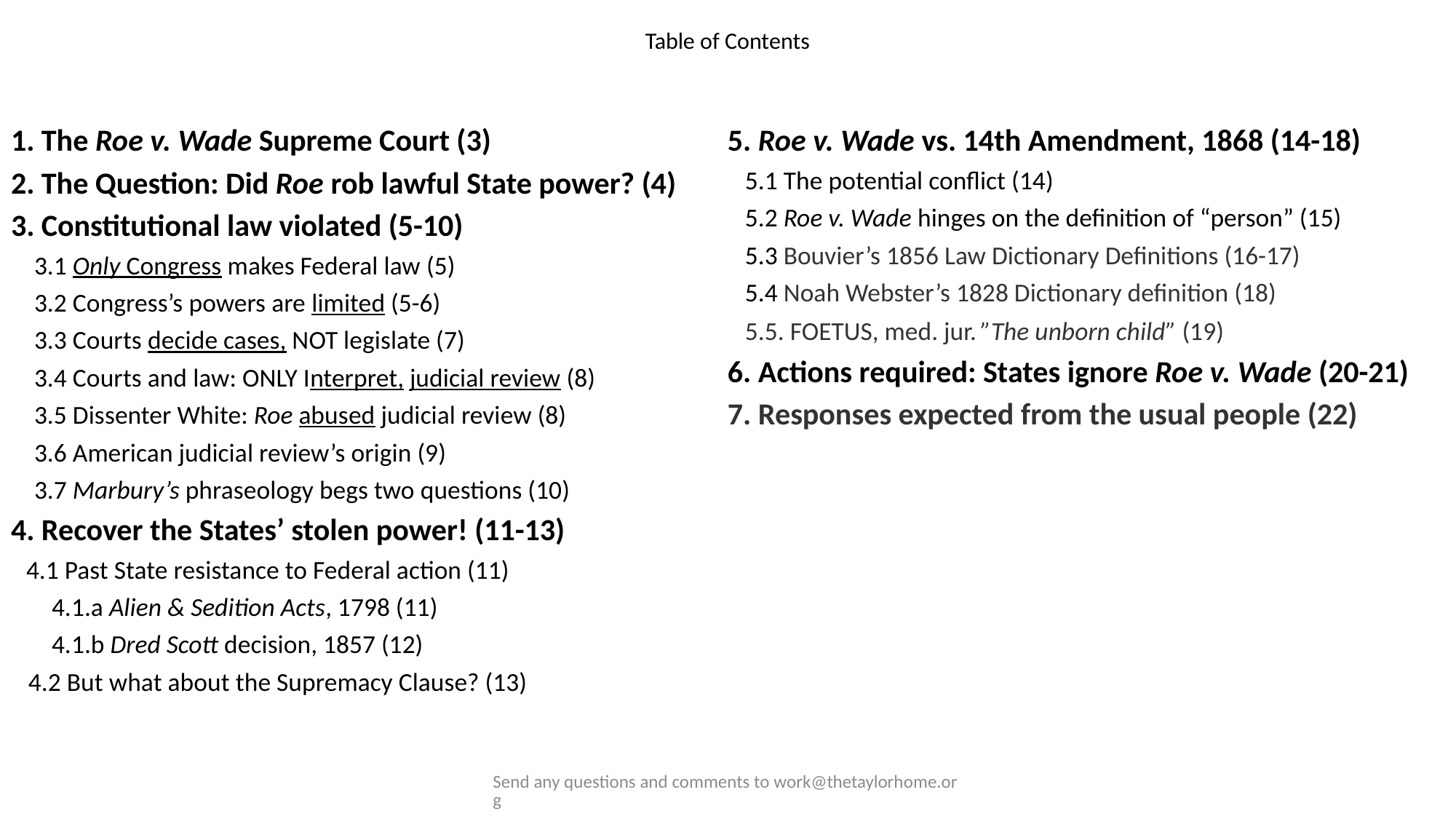

# Table of Contents
1. The Roe v. Wade Supreme Court (3)
2. The Question: Did Roe rob lawful State power? (4)
3. Constitutional law violated (5-10)
    3.1 Only Congress makes Federal law (5)
    3.2 Congress’s powers are limited (5-6)
    3.3 Courts decide cases, NOT legislate (7)
    3.4 Courts and law: ONLY Interpret, judicial review (8)
    3.5 Dissenter White: Roe abused judicial review (8)
    3.6 American judicial review’s origin (9)
    3.7 Marbury’s phraseology begs two questions (10)
4. Recover the States’ stolen power! (11-13)
   4.1 Past State resistance to Federal action (11)
       4.1.a Alien & Sedition Acts, 1798 (11)
       4.1.b Dred Scott decision, 1857 (12)
   4.2 But what about the Supremacy Clause? (13)

5. Roe v. Wade vs. 14th Amendment, 1868 (14-18)
   5.1 The potential conflict (14)
   5.2 Roe v. Wade hinges on the definition of “person” (15)
   5.3 Bouvier’s 1856 Law Dictionary Definitions (16-17)
   5.4 Noah Webster’s 1828 Dictionary definition (18)
   5.5. FOETUS, med. jur. ”The unborn child” (19)
6. Actions required: States ignore Roe v. Wade (20-21)
7. Responses expected from the usual people (22)

Send any questions and comments to work@thetaylorhome.org